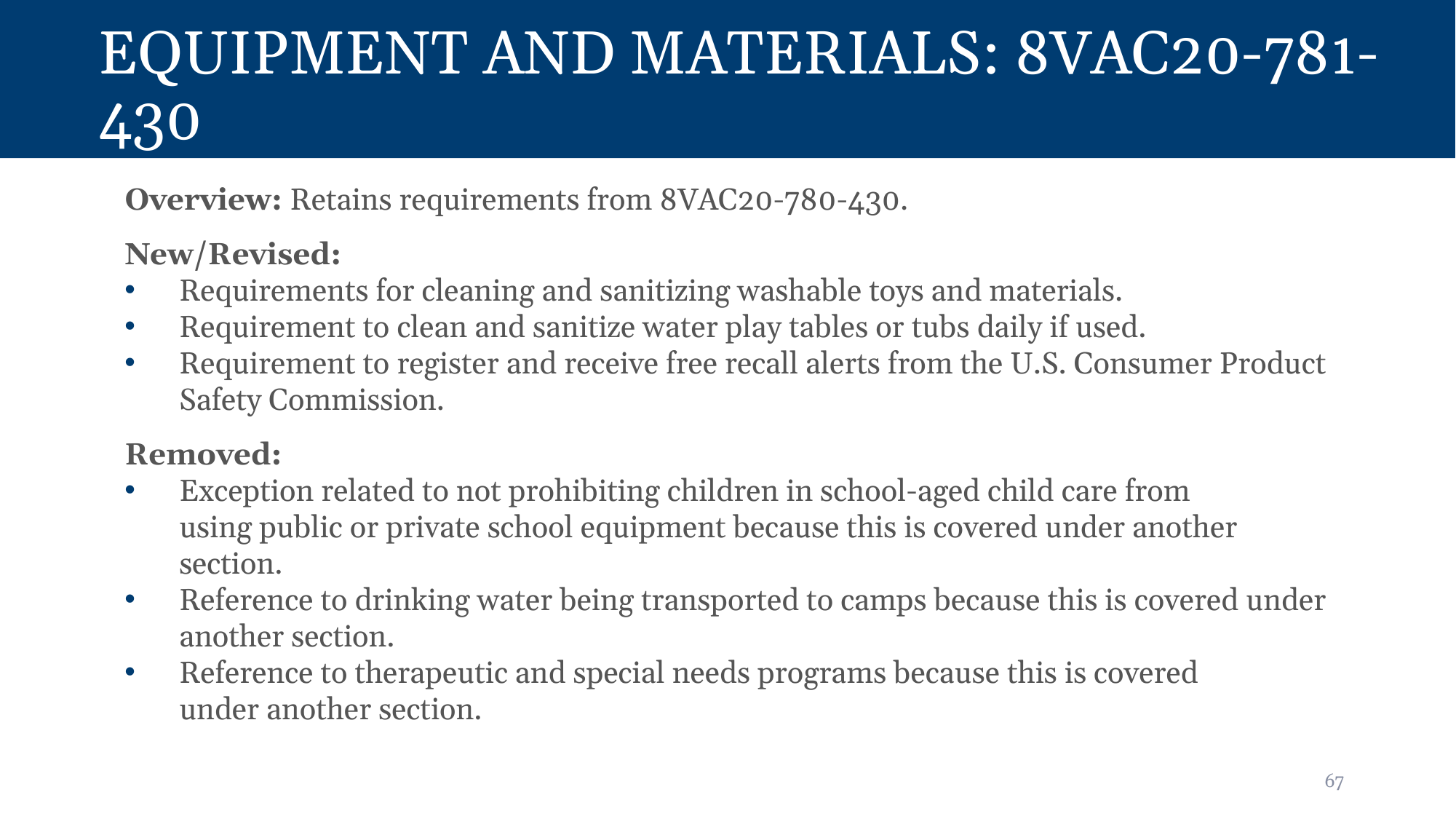

# Equipment and materials: 8vac20-781-430
Overview: Retains requirements from 8VAC20-780-430.
New/Revised:
Requirements for cleaning and sanitizing washable toys and materials.
Requirement to clean and sanitize water play tables or tubs daily if used.
Requirement to register and receive free recall alerts from the U.S. Consumer Product Safety Commission.
Removed:
Exception related to not prohibiting children in school-aged child care from using public or private school equipment because this is covered under another section.
Reference to drinking water being transported to camps because this is covered under another section.
Reference to therapeutic and special needs programs because this is covered under another section.

67